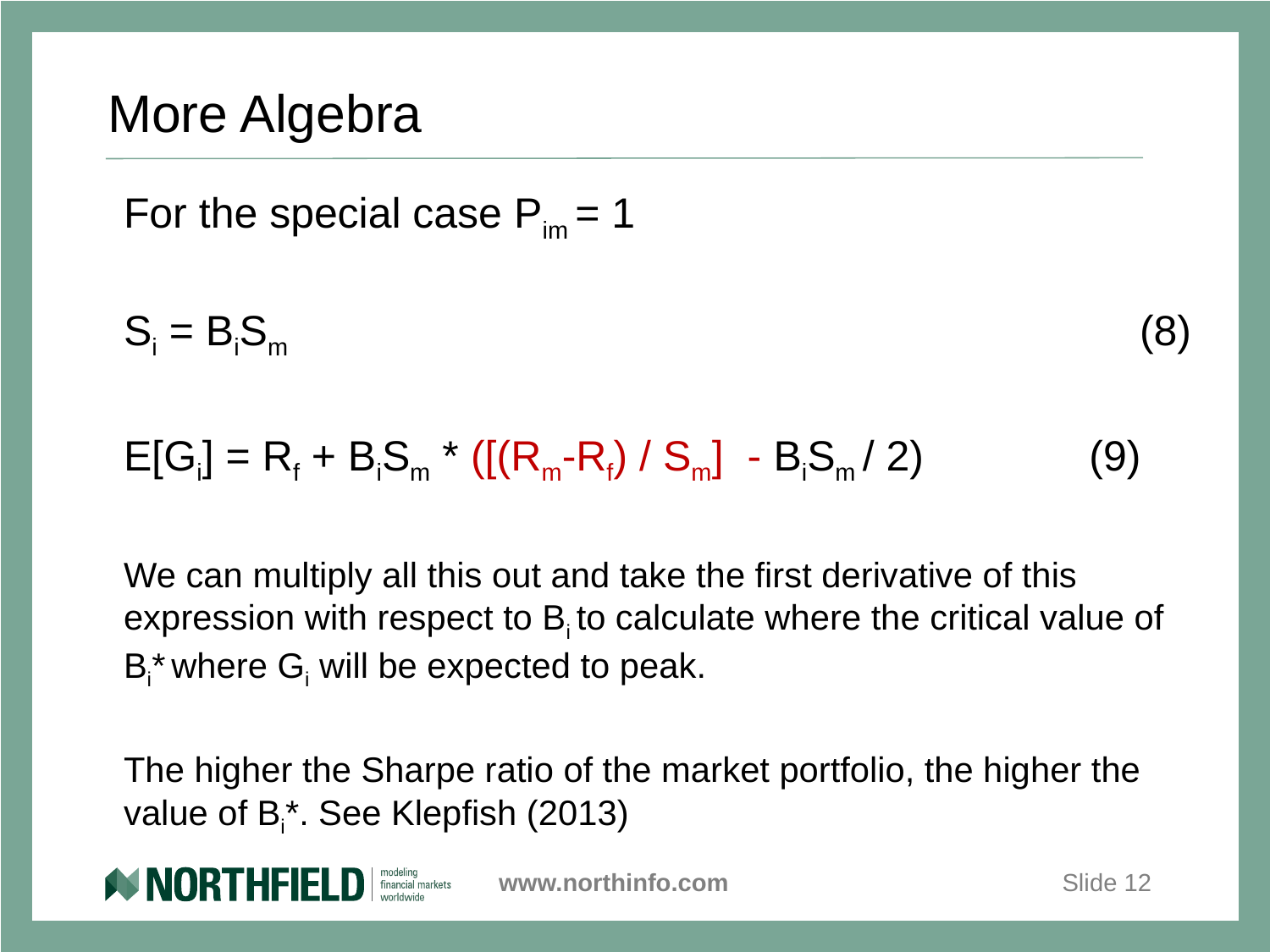

# More Algebra
	For the special case Pim = 1
	Si = BiSm							(8)

	E[Gi] = Rf + BiSm * ([(Rm-Rf) / Sm]  - BiSm / 2)              (9)

	We can multiply all this out and take the first derivative of this expression with respect to Bi to calculate where the critical value of Bi* where Gi will be expected to peak.

	The higher the Sharpe ratio of the market portfolio, the higher the value of Bi*. See Klepfish (2013)